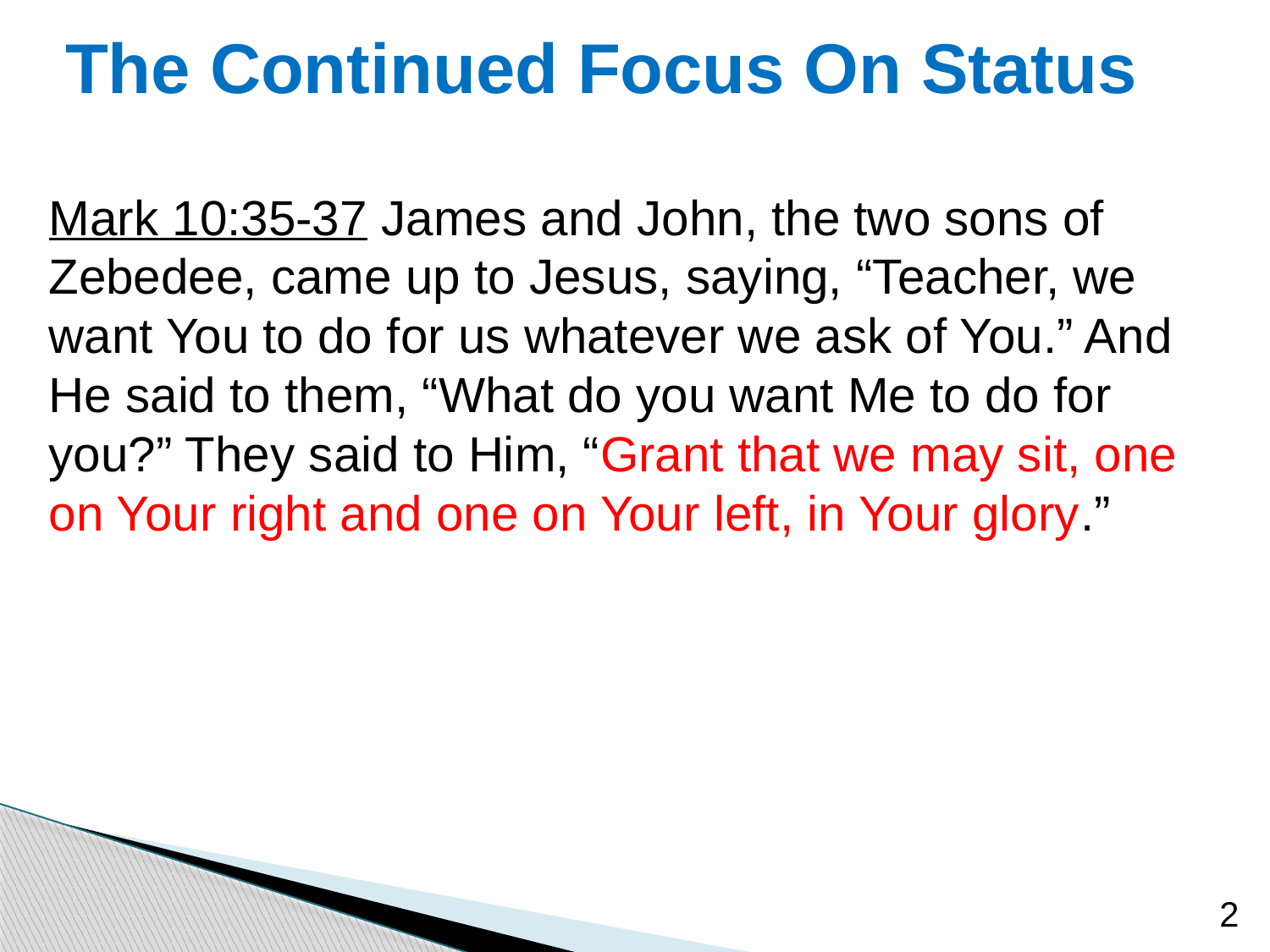

# The Continued Focus On Status
Mark 10:35-37 James and John, the two sons of Zebedee, came up to Jesus, saying, “Teacher, we want You to do for us whatever we ask of You.” And He said to them, “What do you want Me to do for you?” They said to Him, “Grant that we may sit, one on Your right and one on Your left, in Your glory.”
2